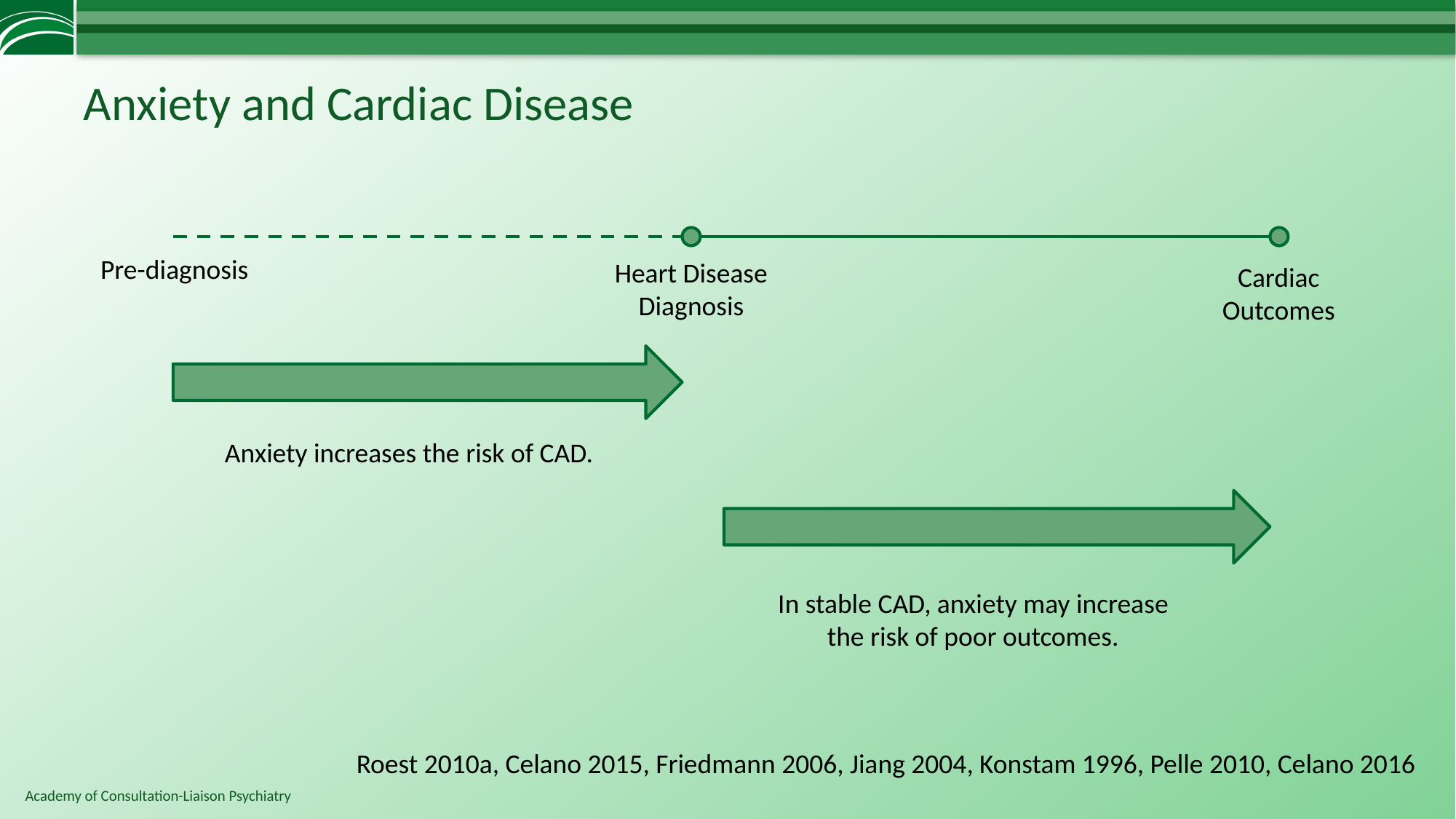

# Anxiety and Cardiac Disease

Pre-diagnosis
Heart Disease Diagnosis
Cardiac Outcomes

Anxiety increases the risk of CAD.

In stable CAD, anxiety may increase the risk of poor outcomes.
Roest 2010a, Celano 2015, Friedmann 2006, Jiang 2004, Konstam 1996, Pelle 2010, Celano 2016